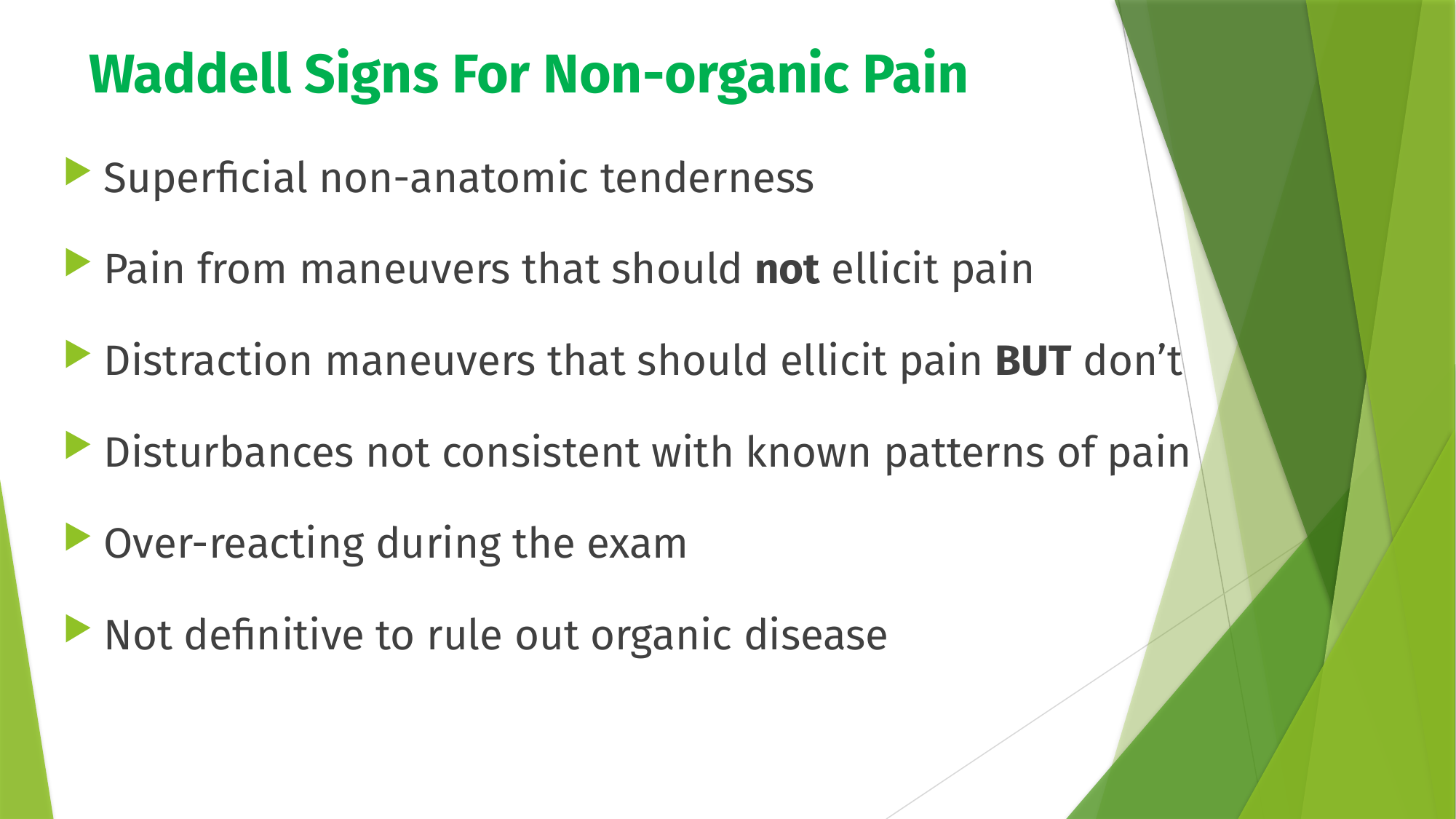

# Waddell Signs For Non-organic Pain
Superficial non-anatomic tenderness
Pain from maneuvers that should not ellicit pain
Distraction maneuvers that should ellicit pain BUT don’t
Disturbances not consistent with known patterns of pain
Over-reacting during the exam
Not definitive to rule out organic disease